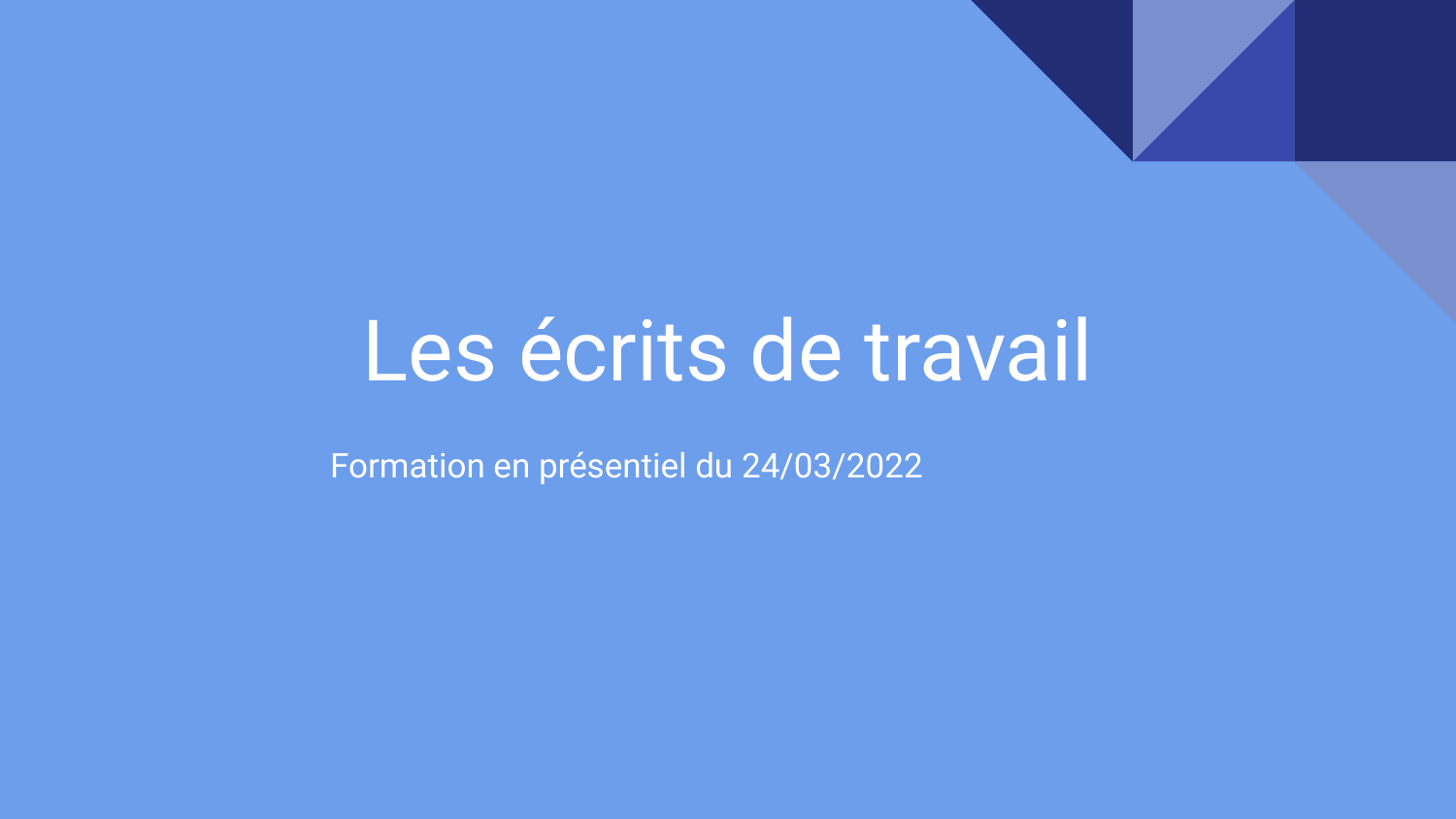

Les écrits de travail
                          Formation en présentiel du 24/03/2022